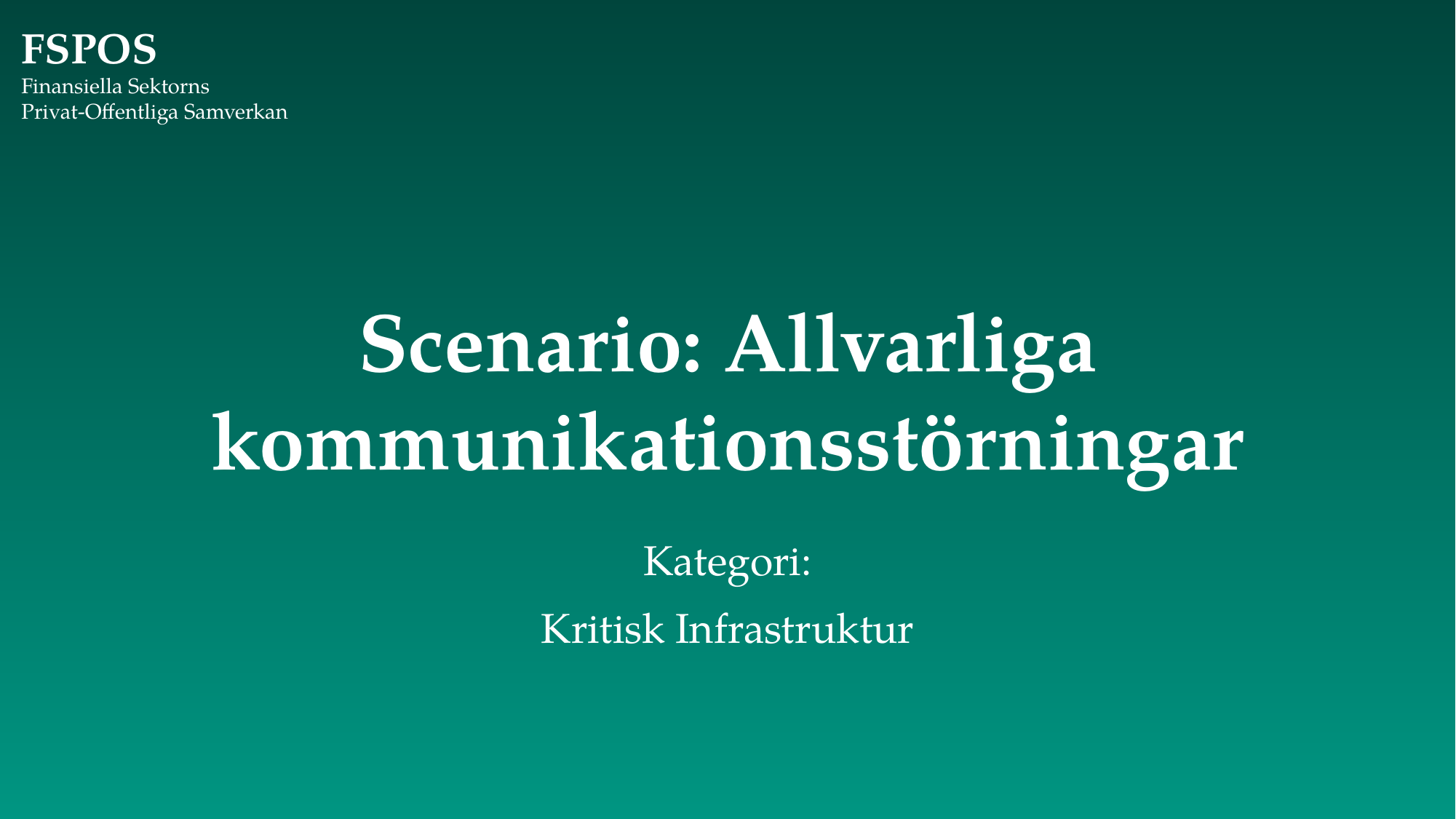

# Scenario: Allvarliga kommunikationsstörningar

Kategori:
Kritisk Infrastruktur